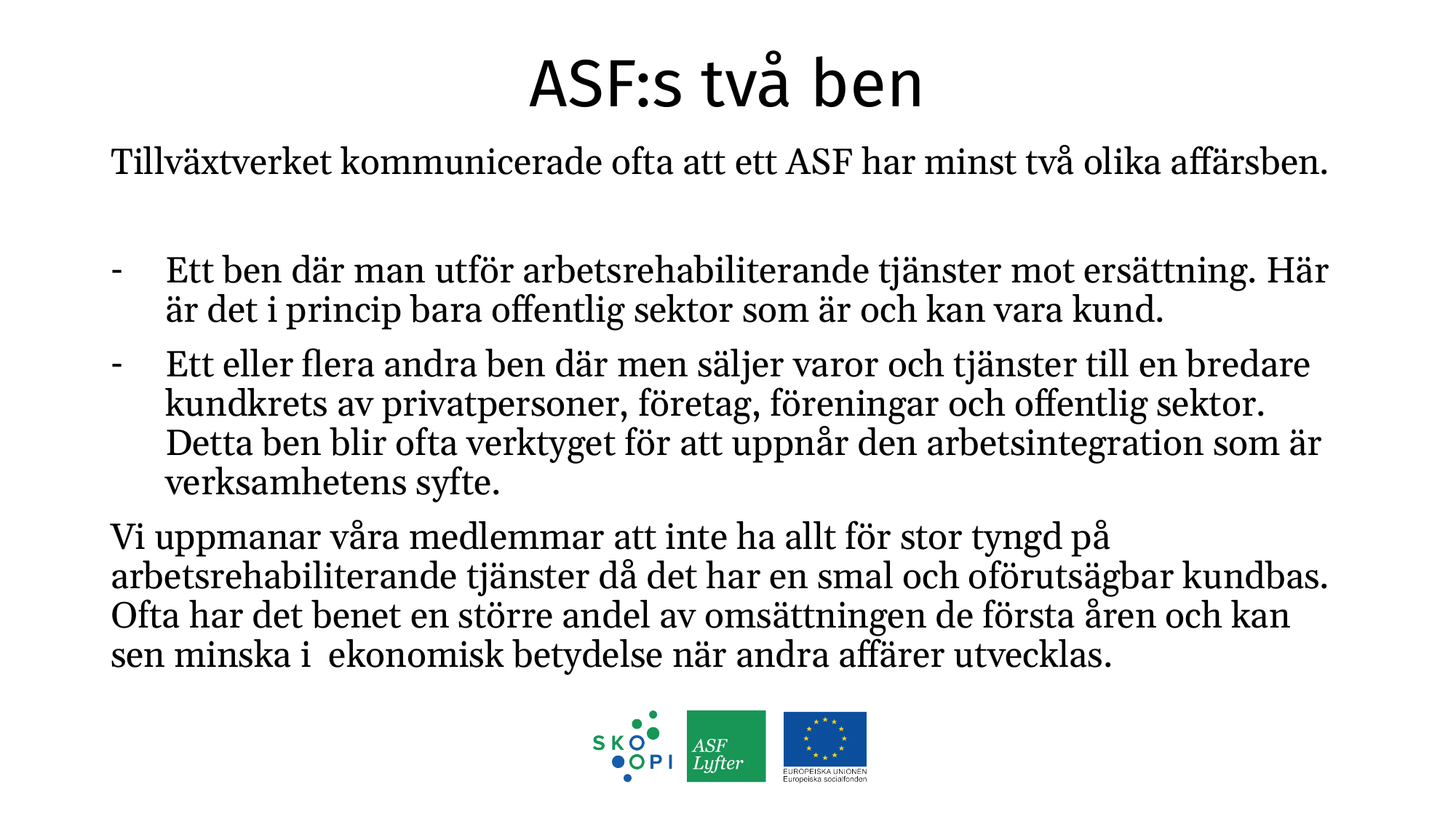

# ASF:s två ben
Tillväxtverket kommunicerade ofta att ett ASF har minst två olika affärsben.

Ett ben där man utför arbetsrehabiliterande tjänster mot ersättning. Här är det i princip bara offentlig sektor som är och kan vara kund.
Ett eller flera andra ben där men säljer varor och tjänster till en bredare kundkrets av privatpersoner, företag, föreningar och offentlig sektor. Detta ben blir ofta verktyget för att uppnår den arbetsintegration som är verksamhetens syfte.
Vi uppmanar våra medlemmar att inte ha allt för stor tyngd på  arbetsrehabiliterande tjänster då det har en smal och oförutsägbar kundbas. Ofta har det benet en större andel av omsättningen de första åren och kan sen minska i  ekonomisk betydelse när andra affärer utvecklas.